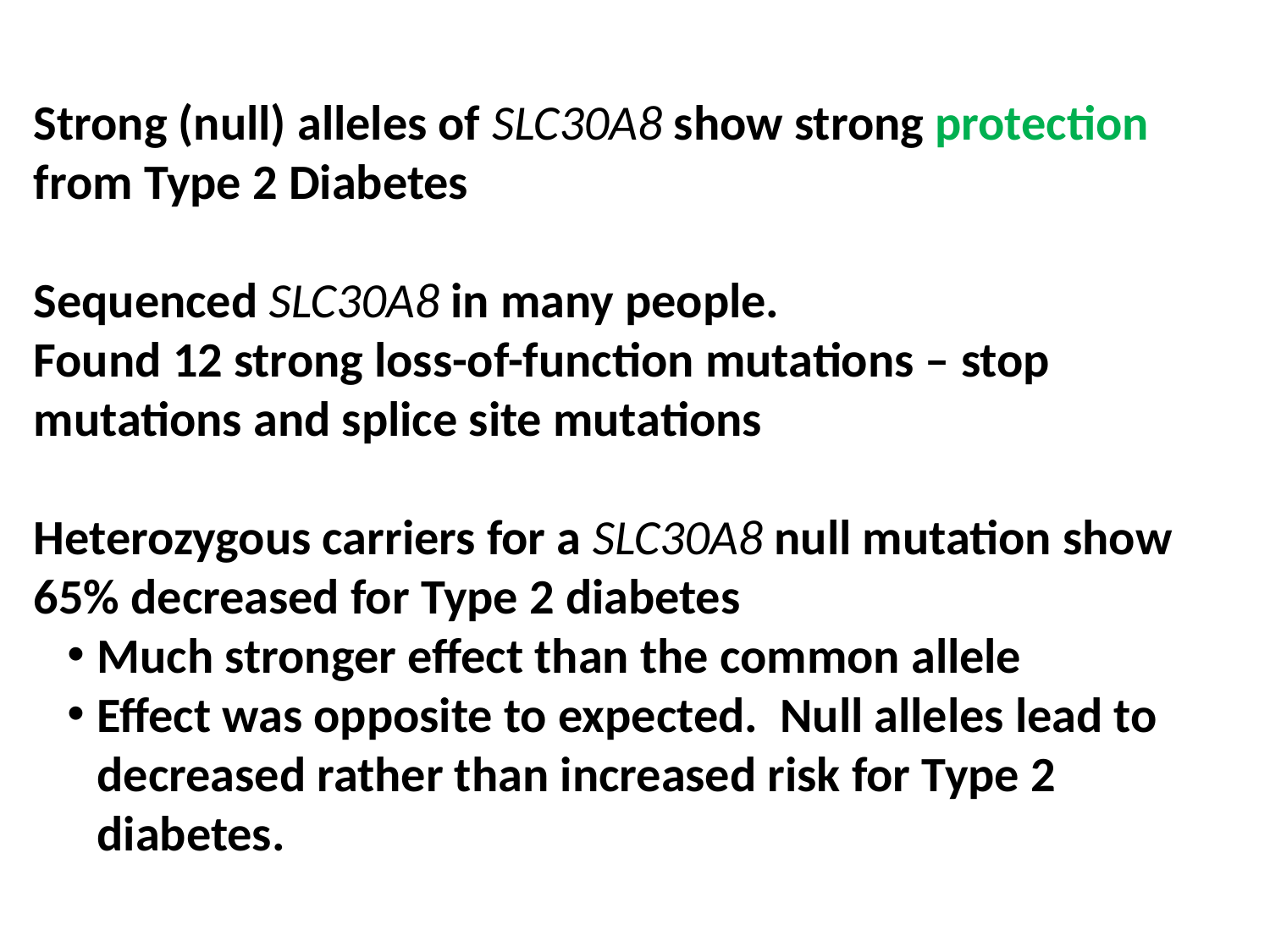

Strong (null) alleles of SLC30A8 show strong protection from Type 2 Diabetes

Sequenced SLC30A8 in many people.
Found 12 strong loss-of-function mutations – stop mutations and splice site mutations

Heterozygous carriers for a SLC30A8 null mutation show 65% decreased for Type 2 diabetes
Much stronger effect than the common allele
Effect was opposite to expected.  Null alleles lead to decreased rather than increased risk for Type 2 diabetes.